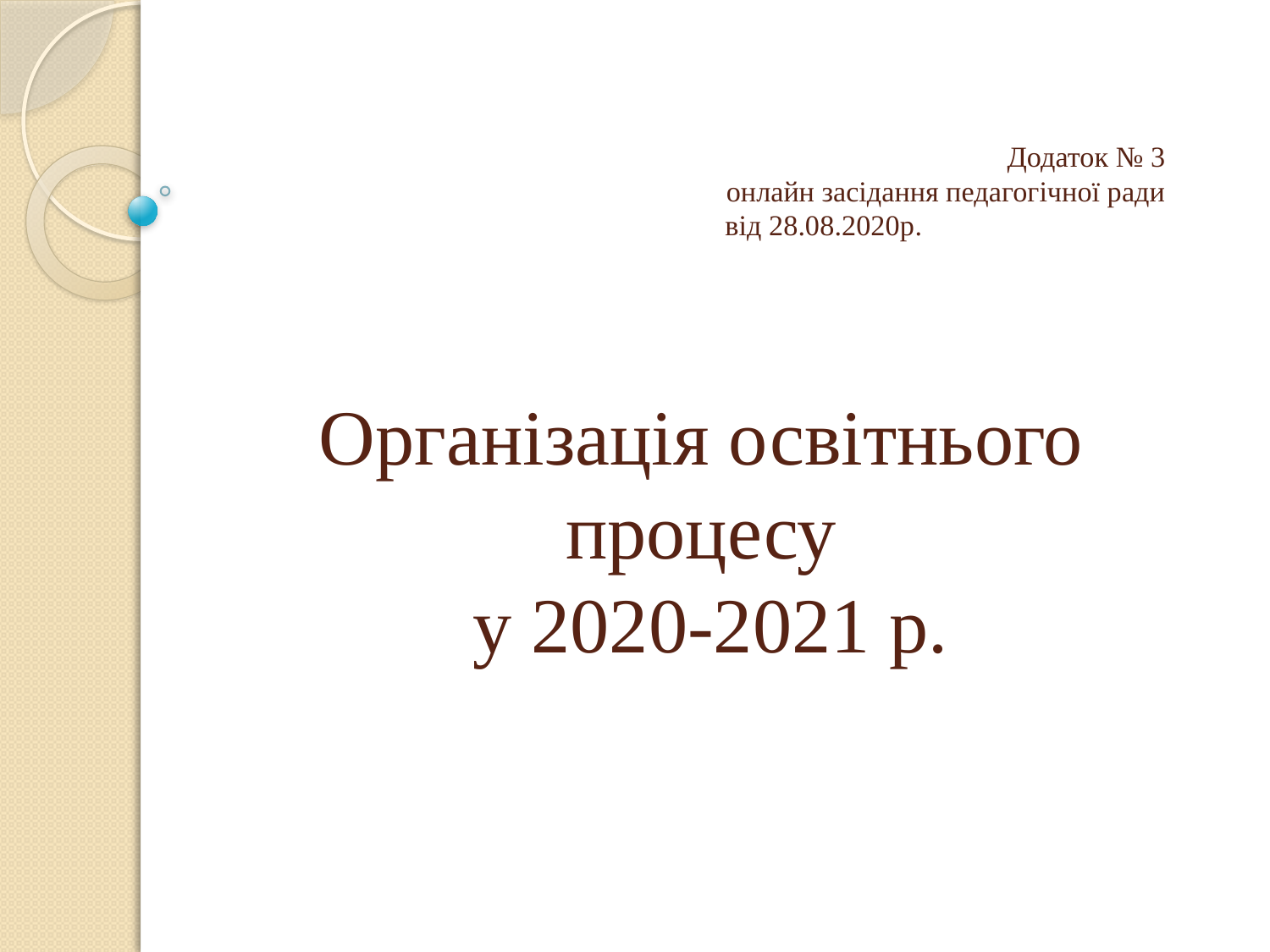

# Додаток № 3 онлайн засідання педагогічної ради від 28.08.2020р. Організація освітнього процесу у 2020-2021 р.